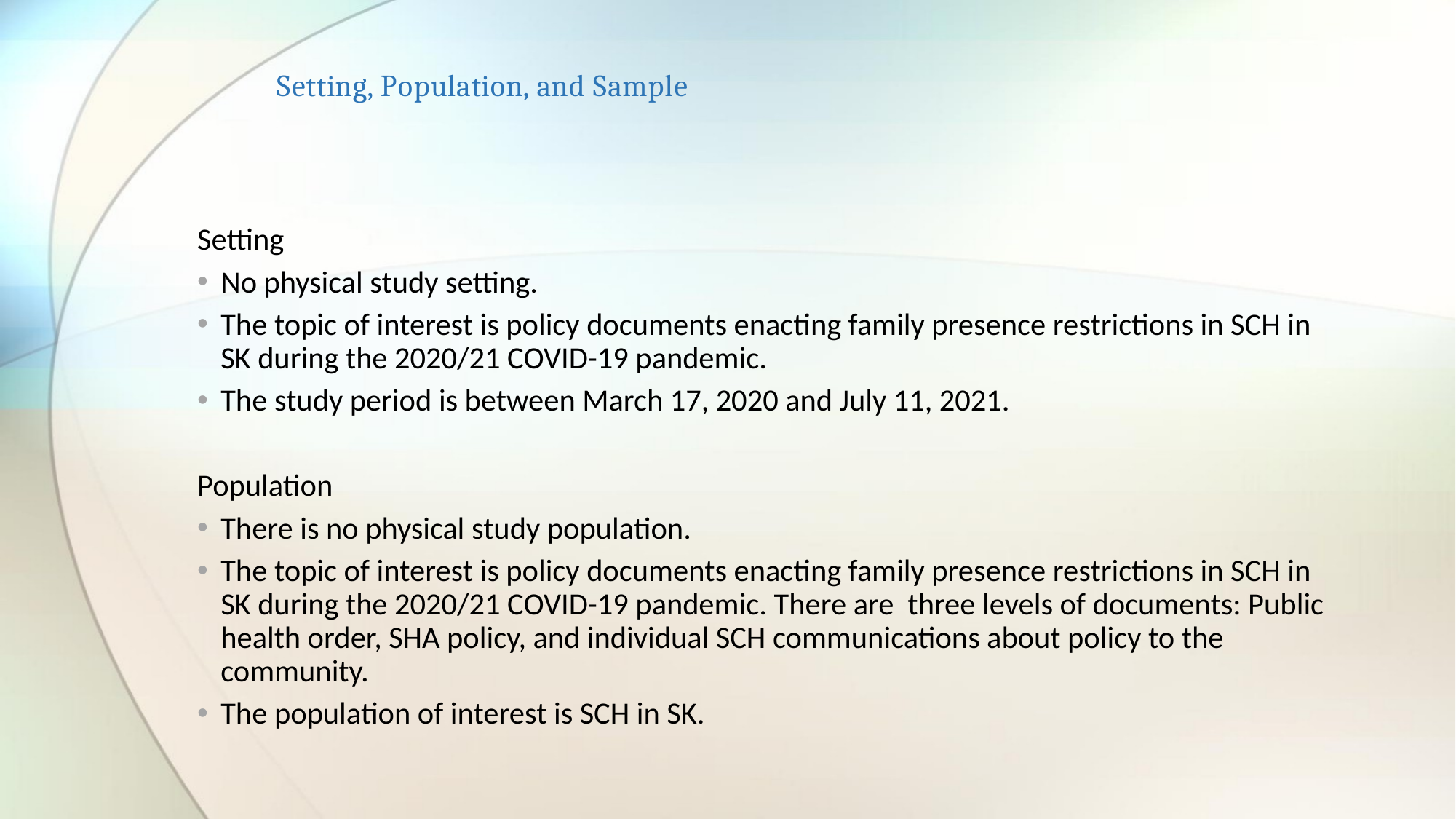

# Setting, Population, and Sample
Setting
No physical study setting.
The topic of interest is policy documents enacting family presence restrictions in SCH in SK during the 2020/21 COVID-19 pandemic.
The study period is between March 17, 2020 and July 11, 2021.

Population
There is no physical study population.
The topic of interest is policy documents enacting family presence restrictions in SCH in SK during the 2020/21 COVID-19 pandemic. There are  three levels of documents: Public health order, SHA policy, and individual SCH communications about policy to the community.
The population of interest is SCH in SK.